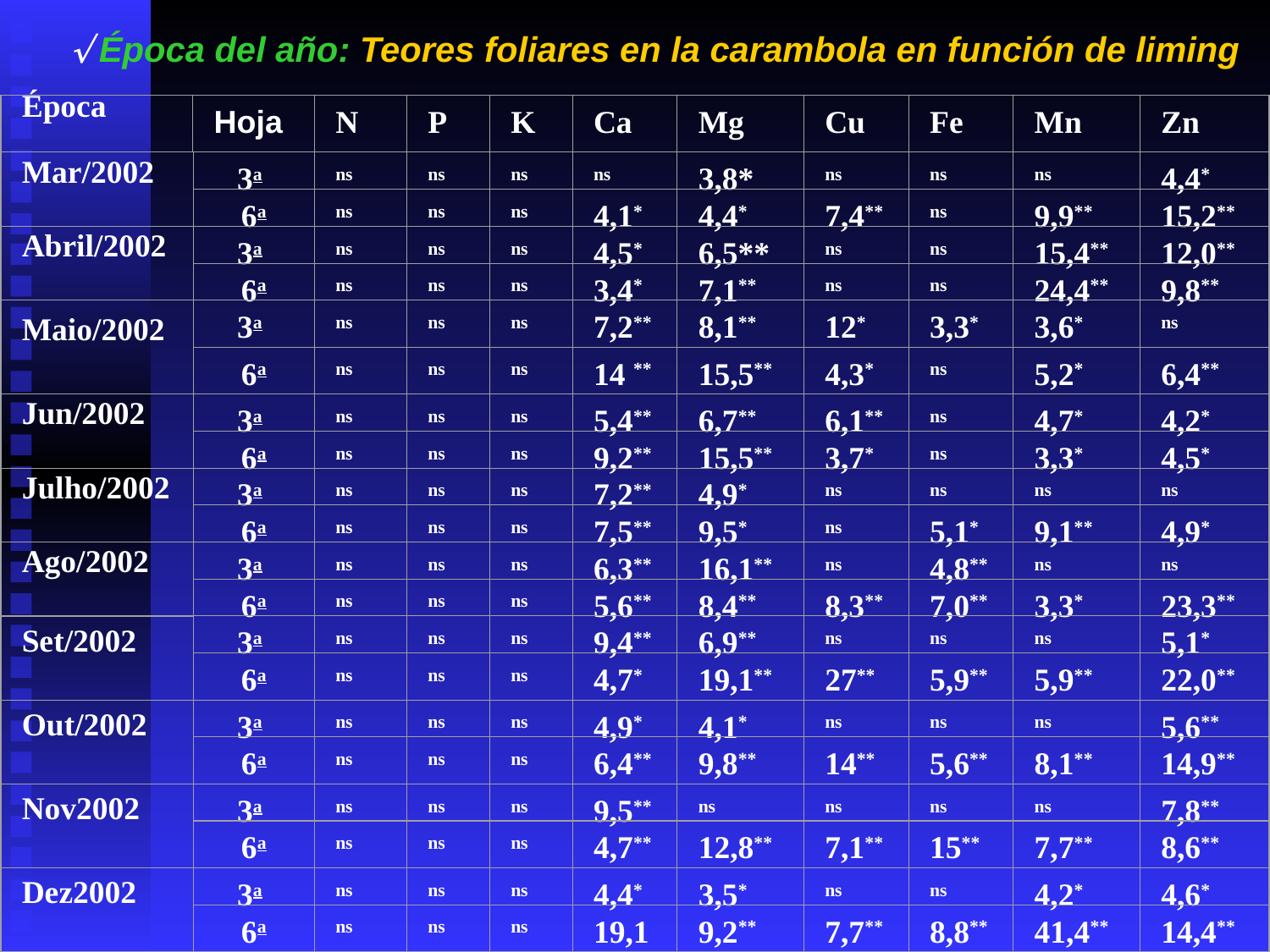

√ Época del año: Teores foliares en la carambola en función de liming

Época

Hoja

N

P

K

Ca

Mg

Cu

Fe

Mn

Zn

Mar/2002

3a

ns

ns

ns

ns

3,8*

ns

ns

ns

4,4*

6a

ns

ns

ns

4,1*

4,4*

7,4**

ns

9,9**

15,2**

Abril/2002

3a

ns

ns

ns

4,5*

6,5**

ns

ns

15,4**

12,0**

6a

ns

ns

ns

3,4*

7,1**

ns

ns

24,4**

9,8**

Maio/2002

3a

ns

ns

ns

7,2**

8,1**

12*

3,3*

3,6*

ns

6a

ns

ns

ns

14 **

15,5**

4,3*

ns

5,2*

6,4**

Jun/2002

3a

ns

ns

ns

5,4**

6,7**

6,1**

ns

4,7*

4,2*

6a

ns

ns

ns

9,2**

15,5**

3,7*

ns

3,3*

4,5*

Julho/2002

3a

ns

ns

ns

7,2**

4,9*

ns

ns

ns

ns

6a

ns

ns

ns

7,5**

9,5*

ns

5,1*

9,1**

4,9*

Ago/2002

3a

ns

ns

ns

6,3**

16,1**

ns

4,8**

ns

ns

6a

ns

ns

ns

5,6**

8,4**

8,3**

7,0**

3,3*

23,3**

Set/2002

3a

ns

ns

ns

9,4**

6,9**

ns

ns

ns

5,1*

6a

ns

ns

ns

4,7*

19,1**

27**

5,9**

5,9**

22,0**

Out/2002

3a

ns

ns

ns

4,9*

4,1*

ns

ns

ns

5,6**

6a

ns

ns

ns

6,4**

9,8**

14**

5,6**

8,1**

14,9**

Nov2002

3a

ns

ns

ns

9,5**

ns

ns

ns

ns

7,8**

6a

ns

ns

ns

4,7**

12,8**

7,1**

15**

7,7**

8,6**

Dez2002

3a

ns

ns

ns

4,4*

3,5*

ns

ns

4,2*

4,6*

6a

ns

ns

ns

19,1**

9,2**

7,7**

8,8**

41,4**

14,4**